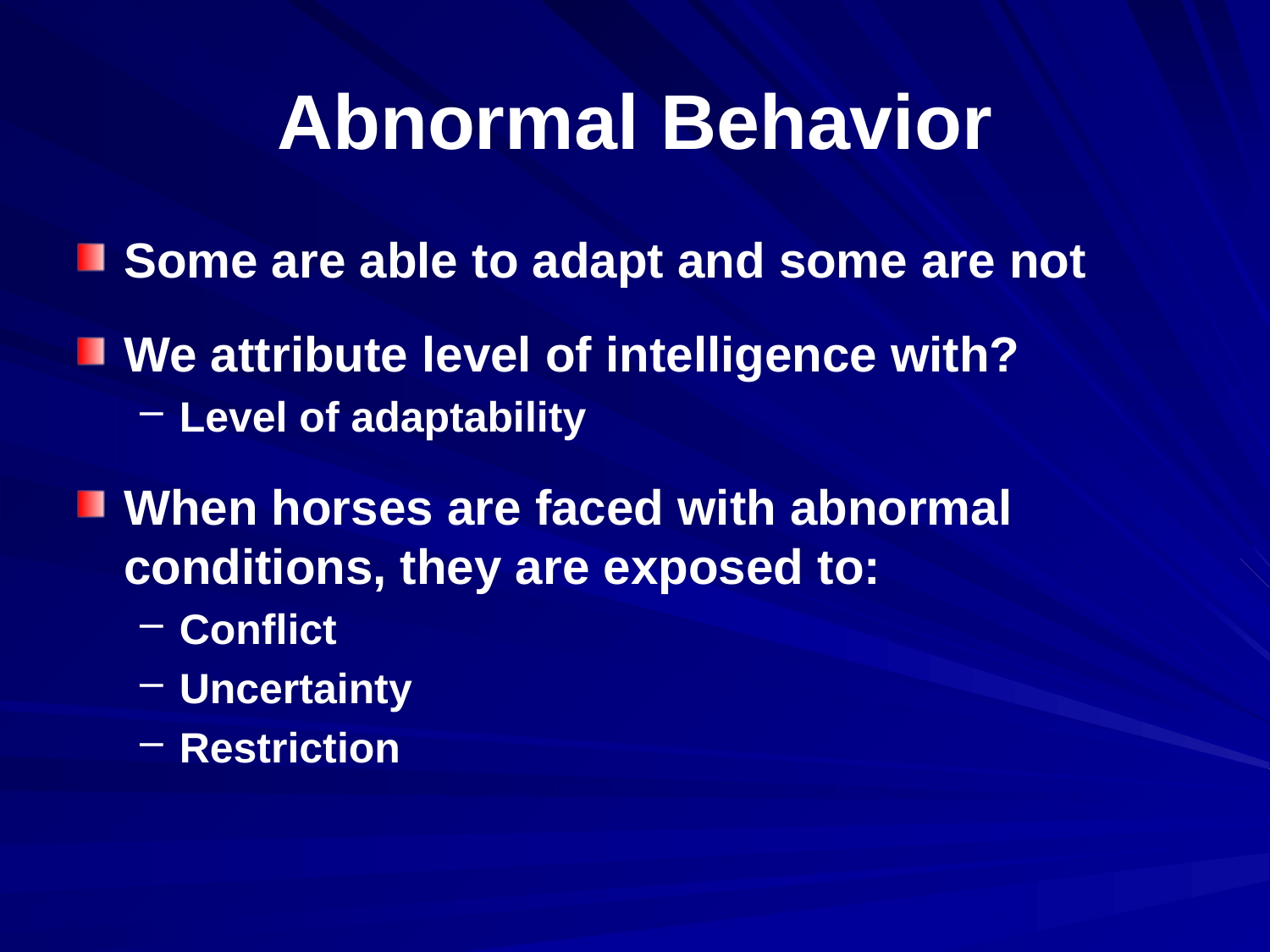

# Abnormal Behavior
Some are able to adapt and some are not

We attribute level of intelligence with?
Level of adaptability

When horses are faced with abnormal conditions, they are exposed to:
Conflict
Uncertainty
Restriction